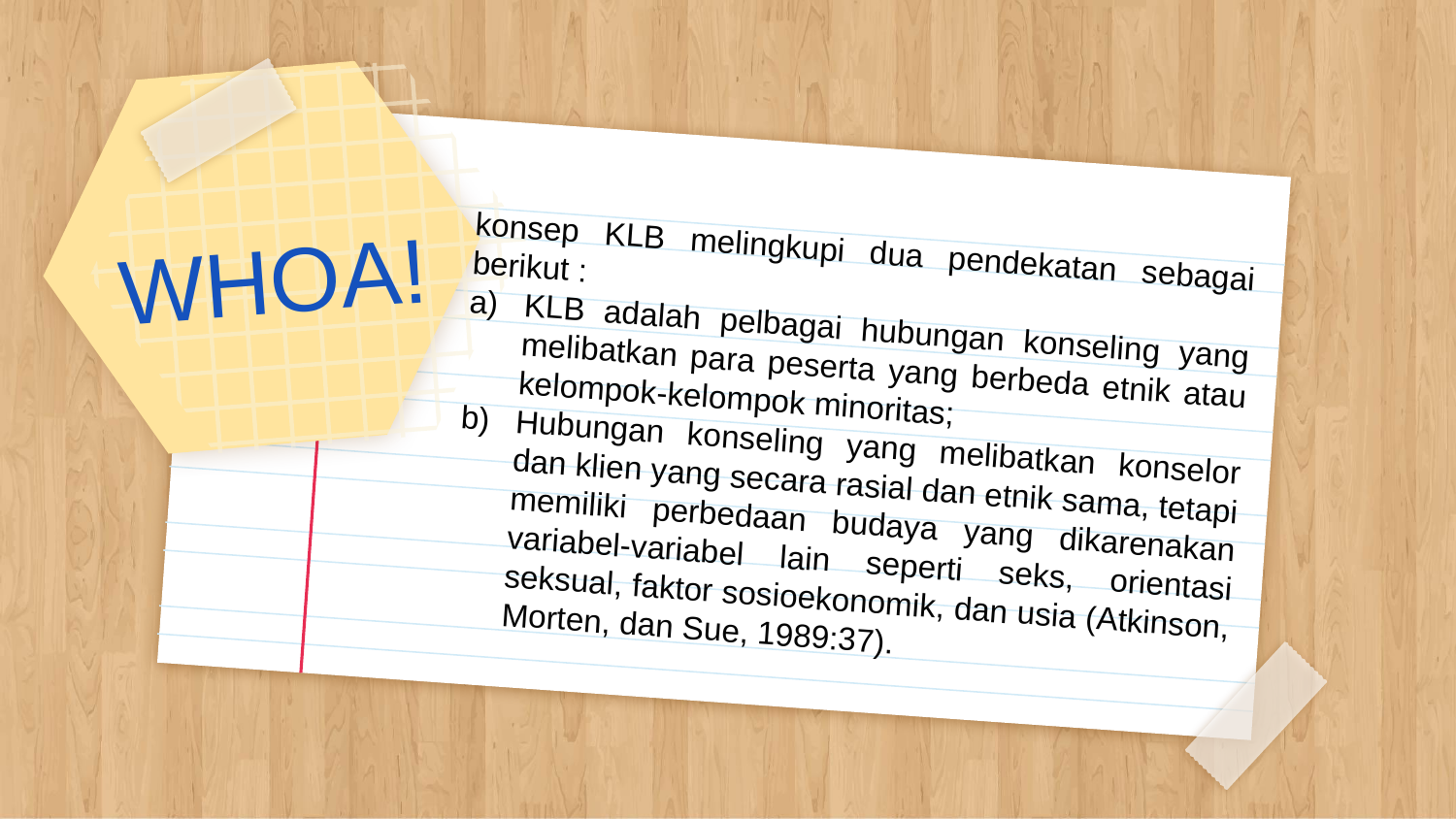

# WHOA!
konsep KLB melingkupi dua pendekatan sebagai berikut :
KLB adalah pelbagai hubungan konseling yang melibatkan para peserta yang berbeda etnik atau kelompok-kelompok minoritas;
Hubungan konseling yang melibatkan konselor dan klien yang secara rasial dan etnik sama, tetapi memiliki perbedaan budaya yang dikarenakan variabel-variabel lain seperti seks, orientasi seksual, faktor sosioekonomik, dan usia (Atkinson, Morten, dan Sue, 1989:37).